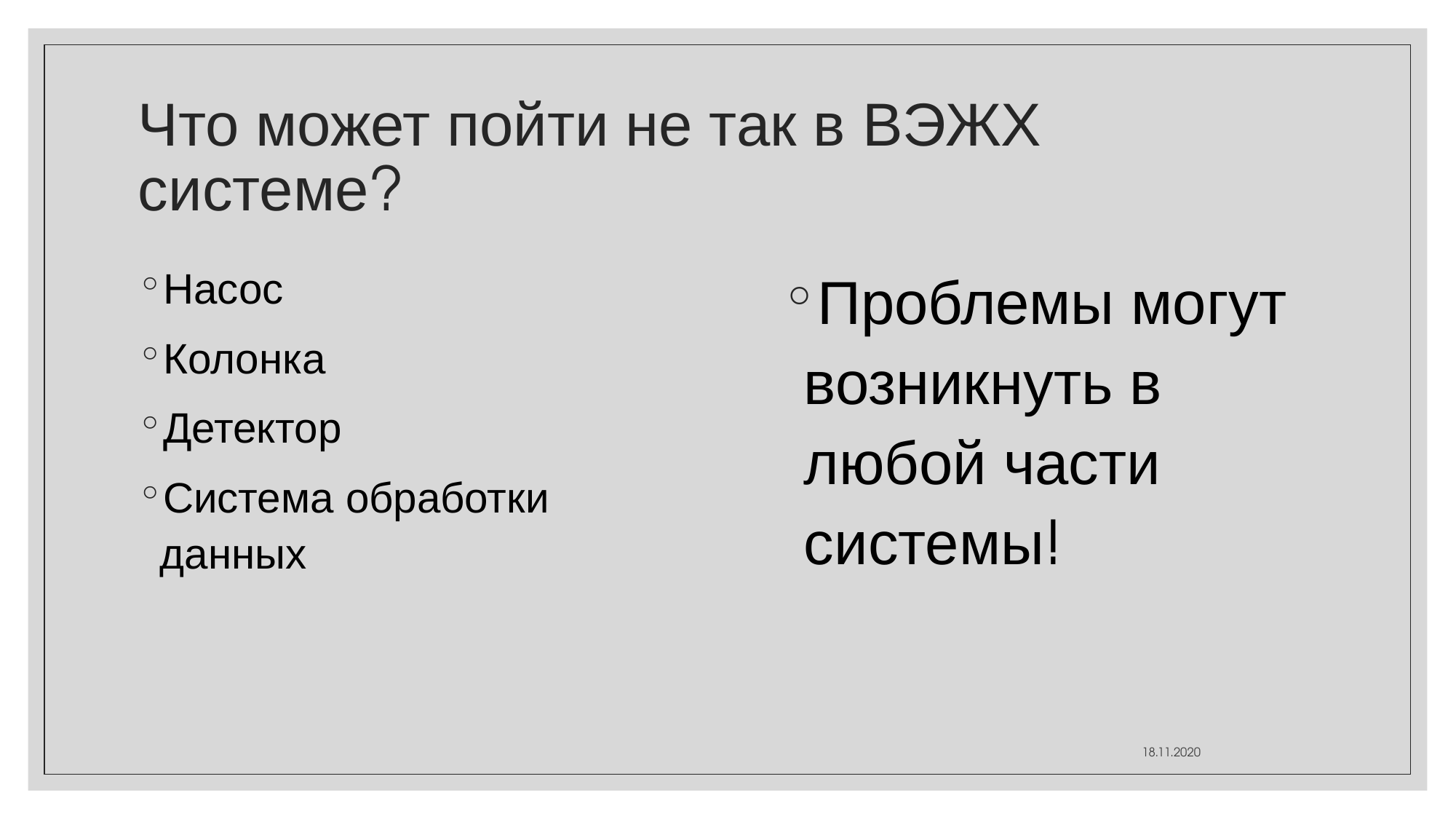

# Что может пойти не так в ВЭЖХ системе?
Насос
Колонка
Детектор
Система обработки данных

Проблемы могут возникнуть в любой части системы!
18.11.2020